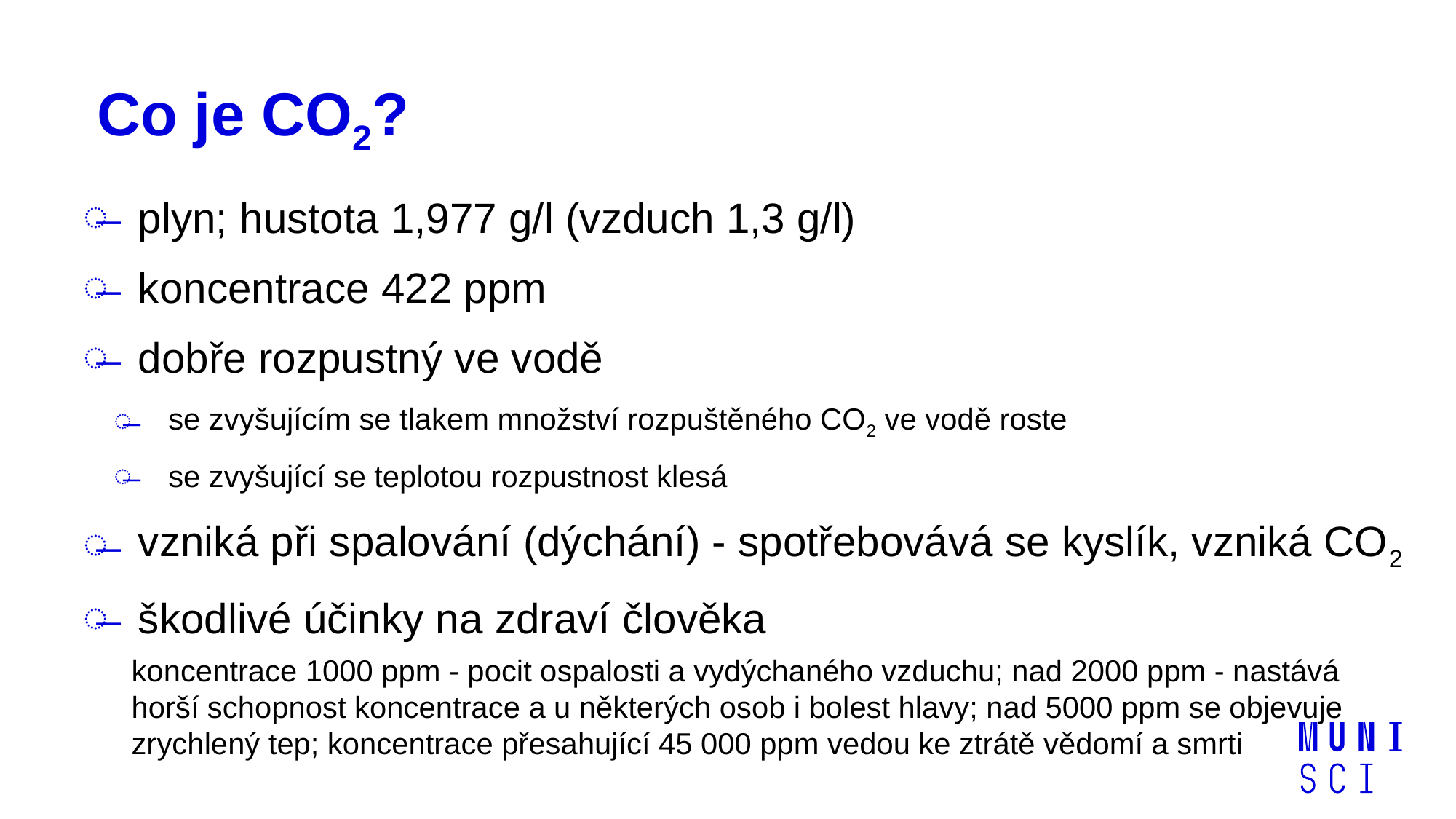

# Co je CO2?
plyn; hustota 1,977 g/l (vzduch 1,3 g/l)
koncentrace 422 ppm
dobře rozpustný ve vodě
se zvyšujícím se tlakem množství rozpuštěného CO2 ve vodě roste
se zvyšující se teplotou rozpustnost klesá
vzniká při spalování (dýchání) - spotřebovává se kyslík, vzniká CO2
škodlivé účinky na zdraví člověka
koncentrace 1000 ppm - pocit ospalosti a vydýchaného vzduchu; nad 2000 ppm - nastává horší schopnost koncentrace a u některých osob i bolest hlavy; nad 5000 ppm se objevuje zrychlený tep; koncentrace přesahující 45 000 ppm vedou ke ztrátě vědomí a smrti